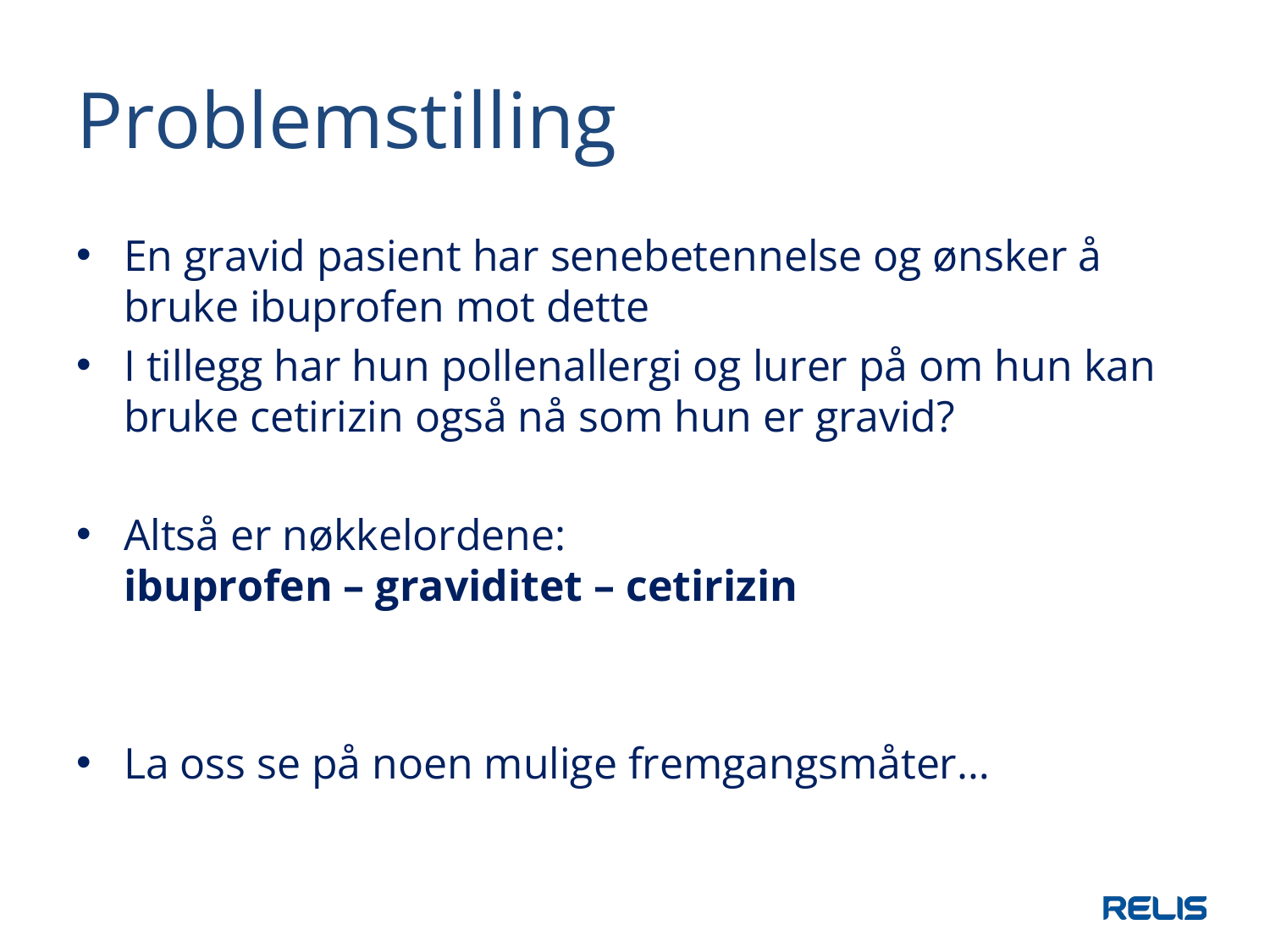

# Problemstilling
En gravid pasient har senebetennelse og ønsker å bruke ibuprofen mot dette
I tillegg har hun pollenallergi og lurer på om hun kan bruke cetirizin også nå som hun er gravid?

Altså er nøkkelordene:
ibuprofen – graviditet – cetirizin

La oss se på noen mulige fremgangsmåter…